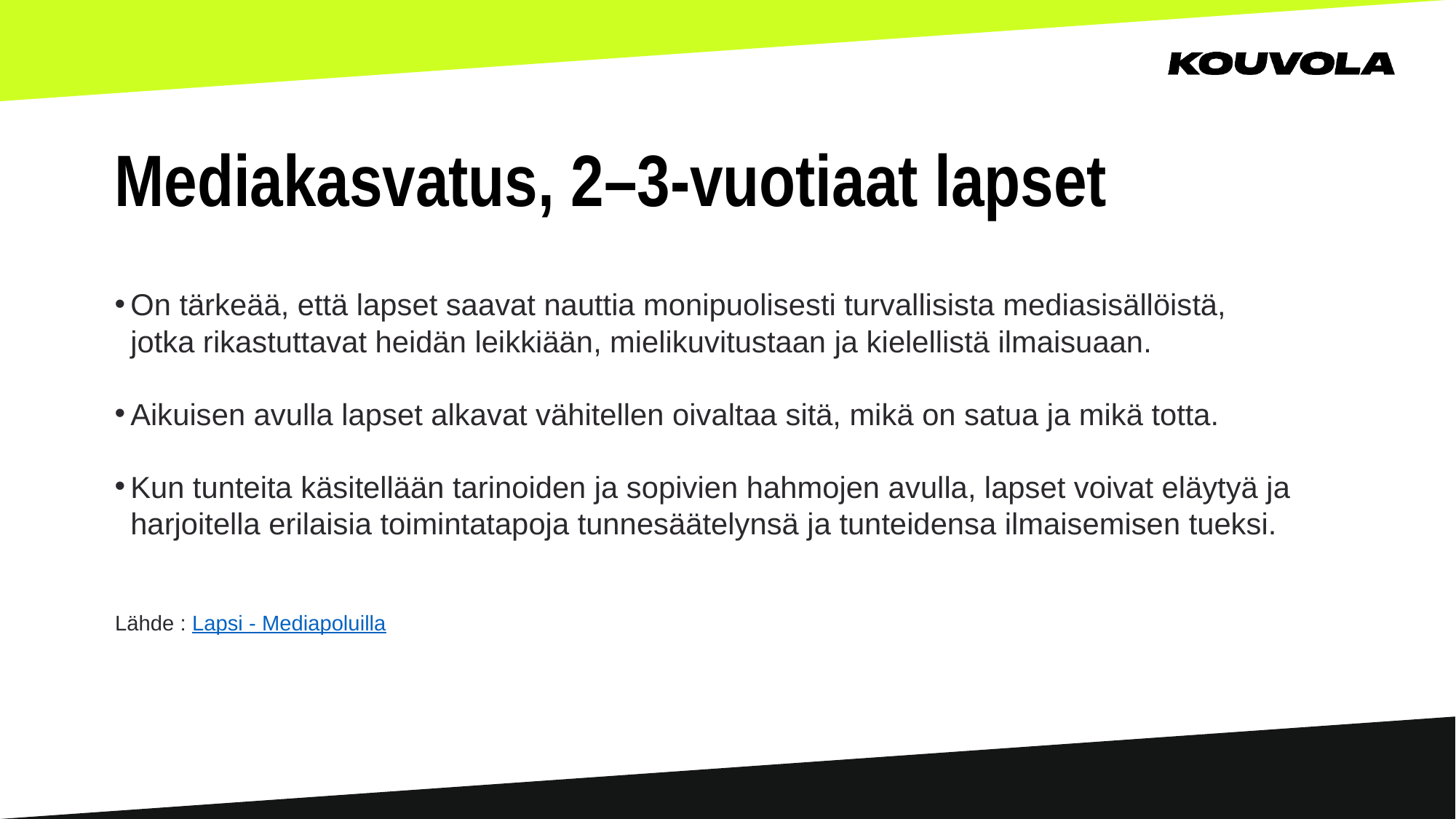

# Mediakasvatus, 2–3-vuotiaat lapset

On tärkeää, että lapset saavat nauttia monipuolisesti turvallisista mediasisällöistä, jotka rikastuttavat heidän leikkiään, mielikuvitustaan ja kielellistä ilmaisuaan.

Aikuisen avulla lapset alkavat vähitellen oivaltaa sitä, mikä on satua ja mikä totta.

Kun tunteita käsitellään tarinoiden ja sopivien hahmojen avulla, lapset voivat eläytyä ja harjoitella erilaisia toimintatapoja tunnesäätelynsä ja tunteidensa ilmaisemisen tueksi.

Lähde : Lapsi - Mediapoluilla